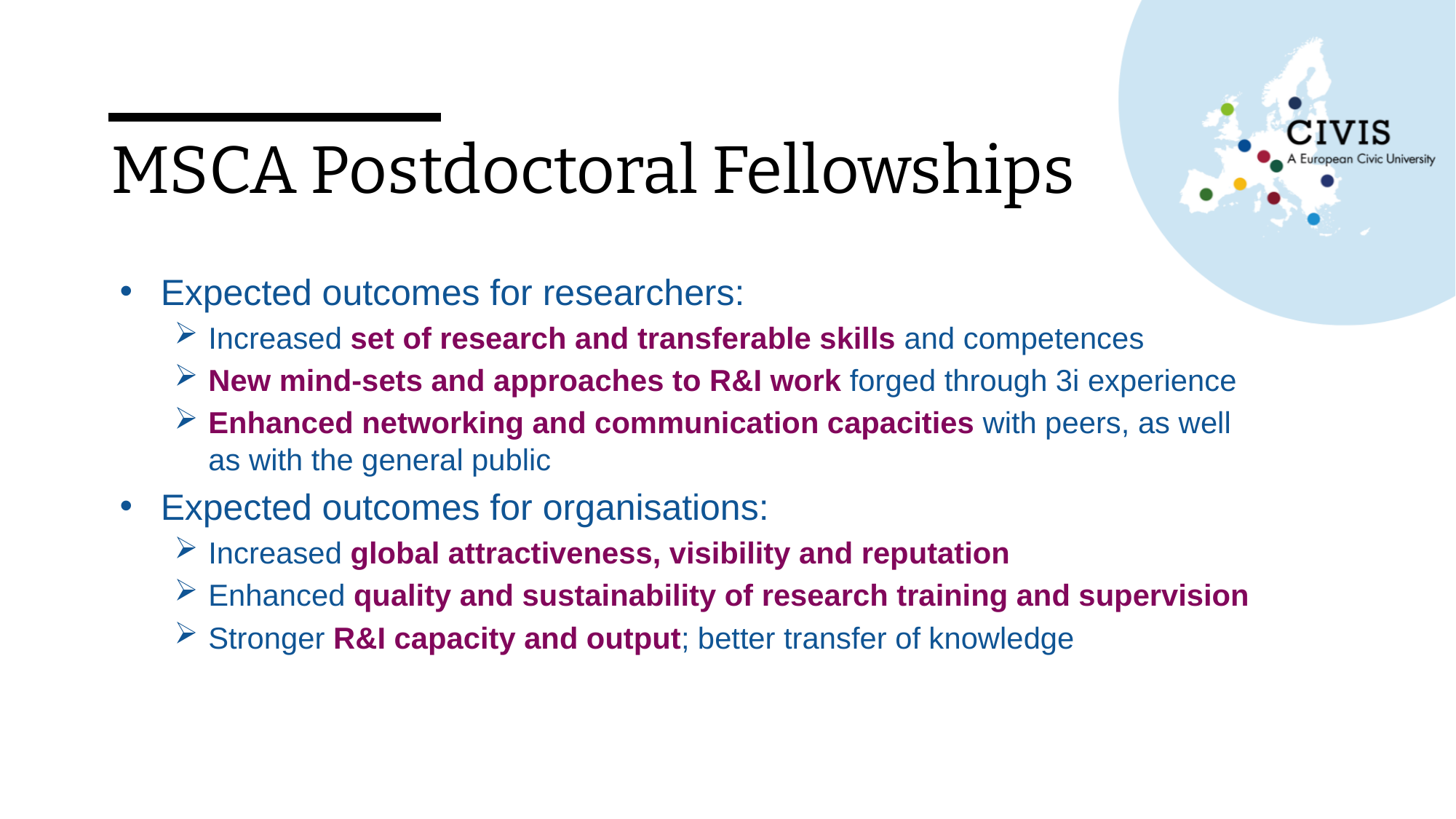

# MSCA Postdoctoral Fellowships
Expected outcomes for researchers:
Increased set of research and transferable skills and competences
New mind-sets and approaches to R&I work forged through 3i experience
Enhanced networking and communication capacities with peers, as well as with the general public
Expected outcomes for organisations:
Increased global attractiveness, visibility and reputation
Enhanced quality and sustainability of research training and supervision
Stronger R&I capacity and output; better transfer of knowledge